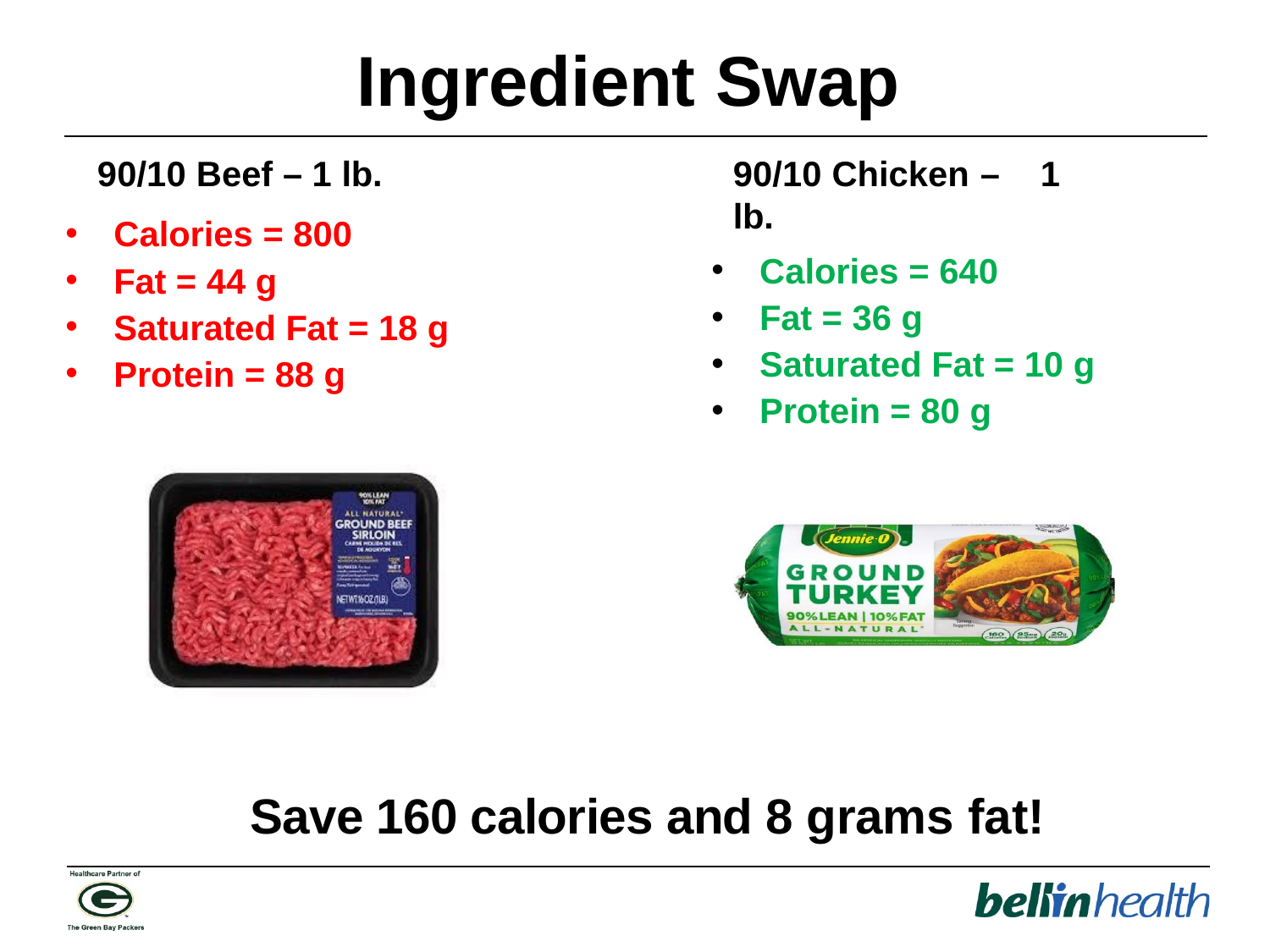

# Ingredient Swap
90/10 Beef – 1 lb.
Calories = 800
Fat = 44 g
Saturated Fat = 18 g
Protein = 88 g

90/10 Chicken –	1 lb.
Calories = 640
Fat = 36 g
Saturated Fat = 10 g
Protein = 80 g

Save 160 calories and 8 grams fat!